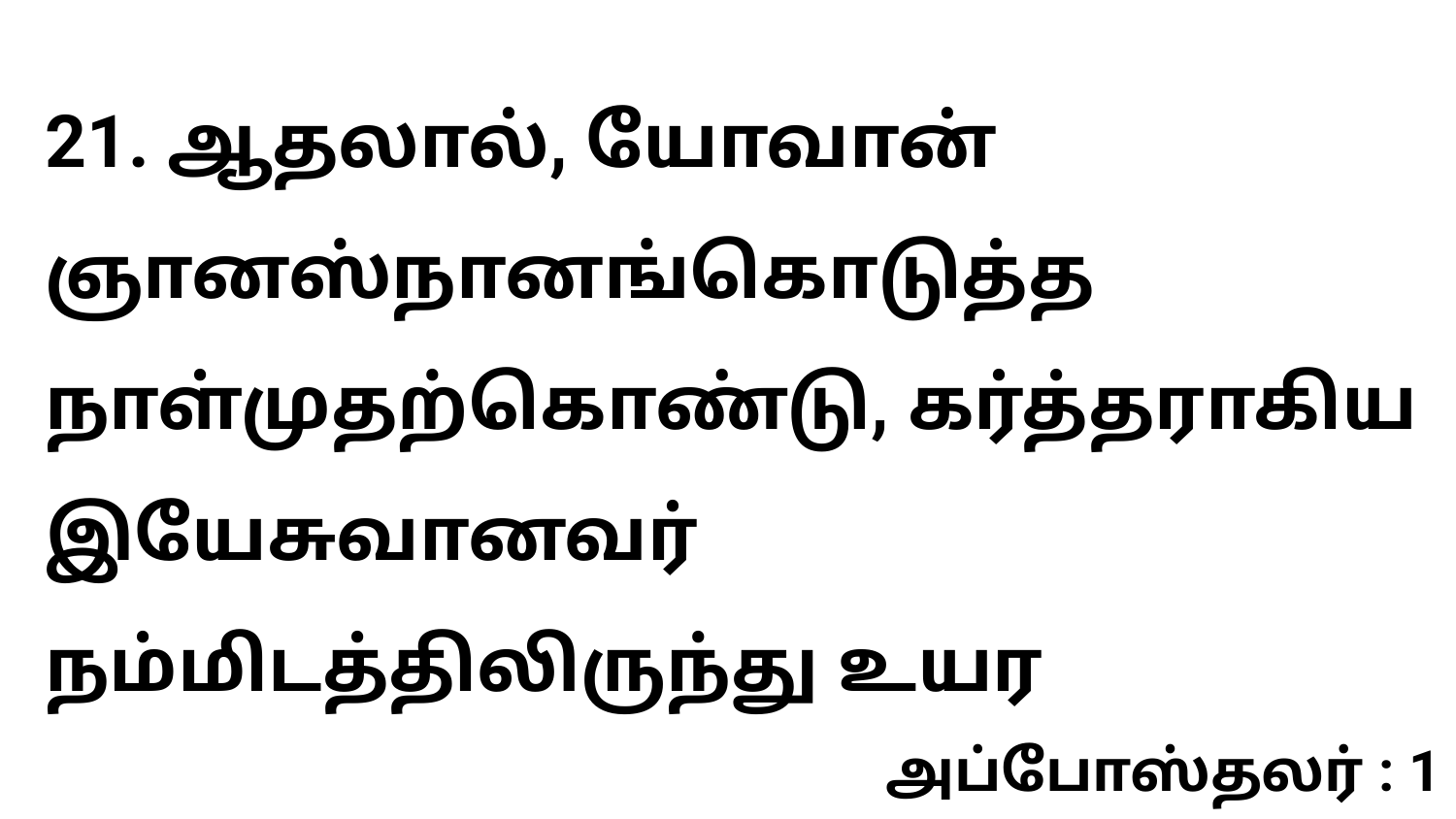

21. ஆதலால், யோவான் ஞானஸ்நானங்கொடுத்த நாள்முதற்கொண்டு, கர்த்தராகிய இயேசுவானவர் நம்மிடத்திலிருந்து உயர
அப்போஸ்தலர் : 1